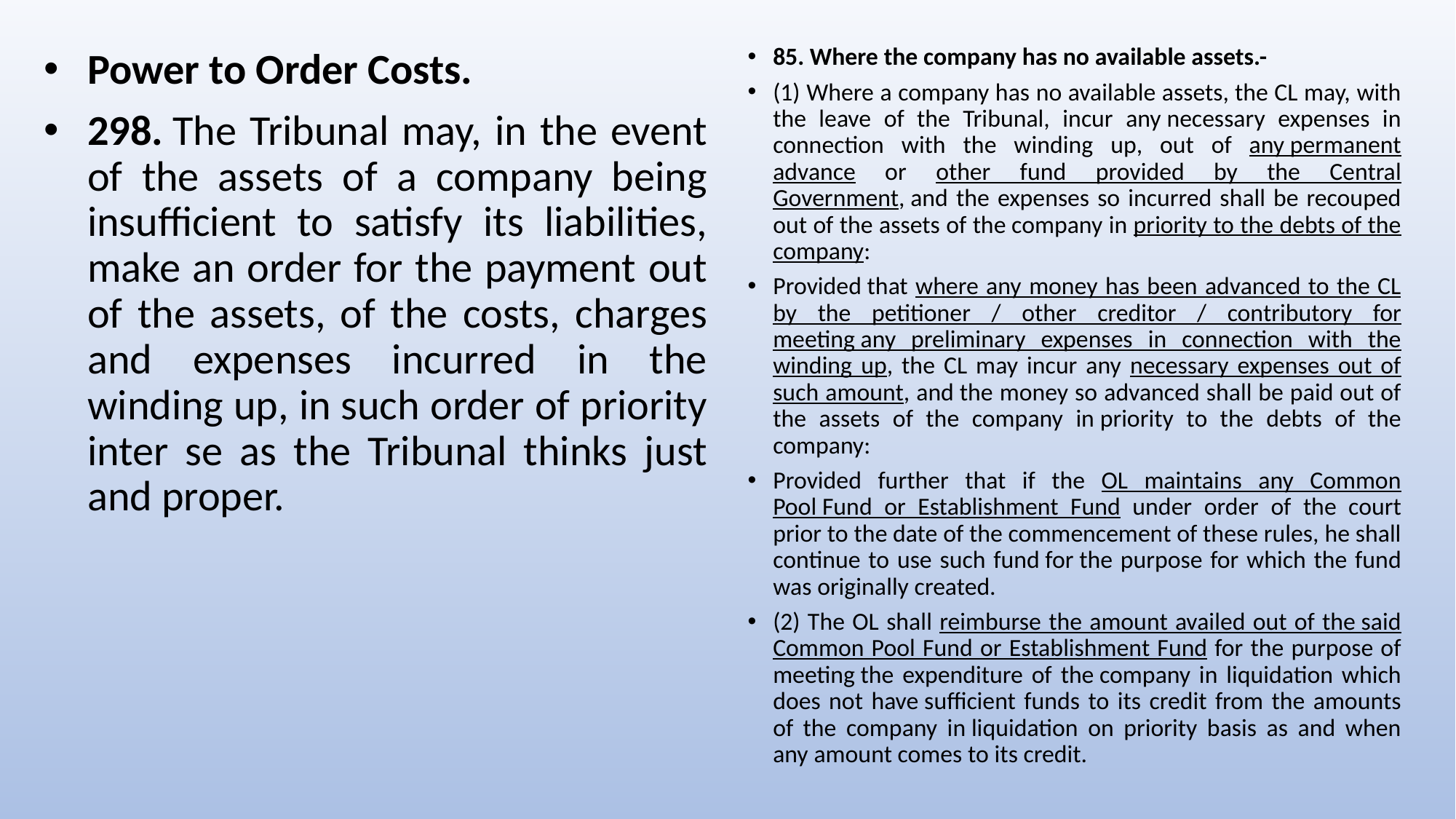

85. Where the company has no available assets.-
(1) Where a company has no available assets, the CL may, with the leave of the Tribunal, incur any necessary expenses in connection with the winding up, out of any permanent advance or other fund provided by the Central Government, and the expenses so incurred shall be recouped out of the assets of the company in priority to the debts of the company:
Provided that where any money has been advanced to the CL by the petitioner / other creditor / contributory for meeting any preliminary expenses in connection with the winding up, the CL may incur any necessary expenses out of such amount, and the money so advanced shall be paid out of the assets of the company in priority to the debts of the company:
Provided further that if the OL maintains any Common Pool Fund or Establishment Fund under order of the court prior to the date of the commencement of these rules, he shall continue to use such fund for the purpose for which the fund was originally created.
(2) The OL shall reimburse the amount availed out of the said Common Pool Fund or Establishment Fund for the purpose of meeting the expenditure of the company in liquidation which does not have sufficient funds to its credit from the amounts of the company in liquidation on priority basis as and when any amount comes to its credit.

Power to Order Costs.
298. The Tribunal may, in the event of the assets of a company being insufficient to satisfy its liabilities, make an order for the payment out of the assets, of the costs, charges and expenses incurred in the winding up, in such order of priority inter se as the Tribunal thinks just and proper.